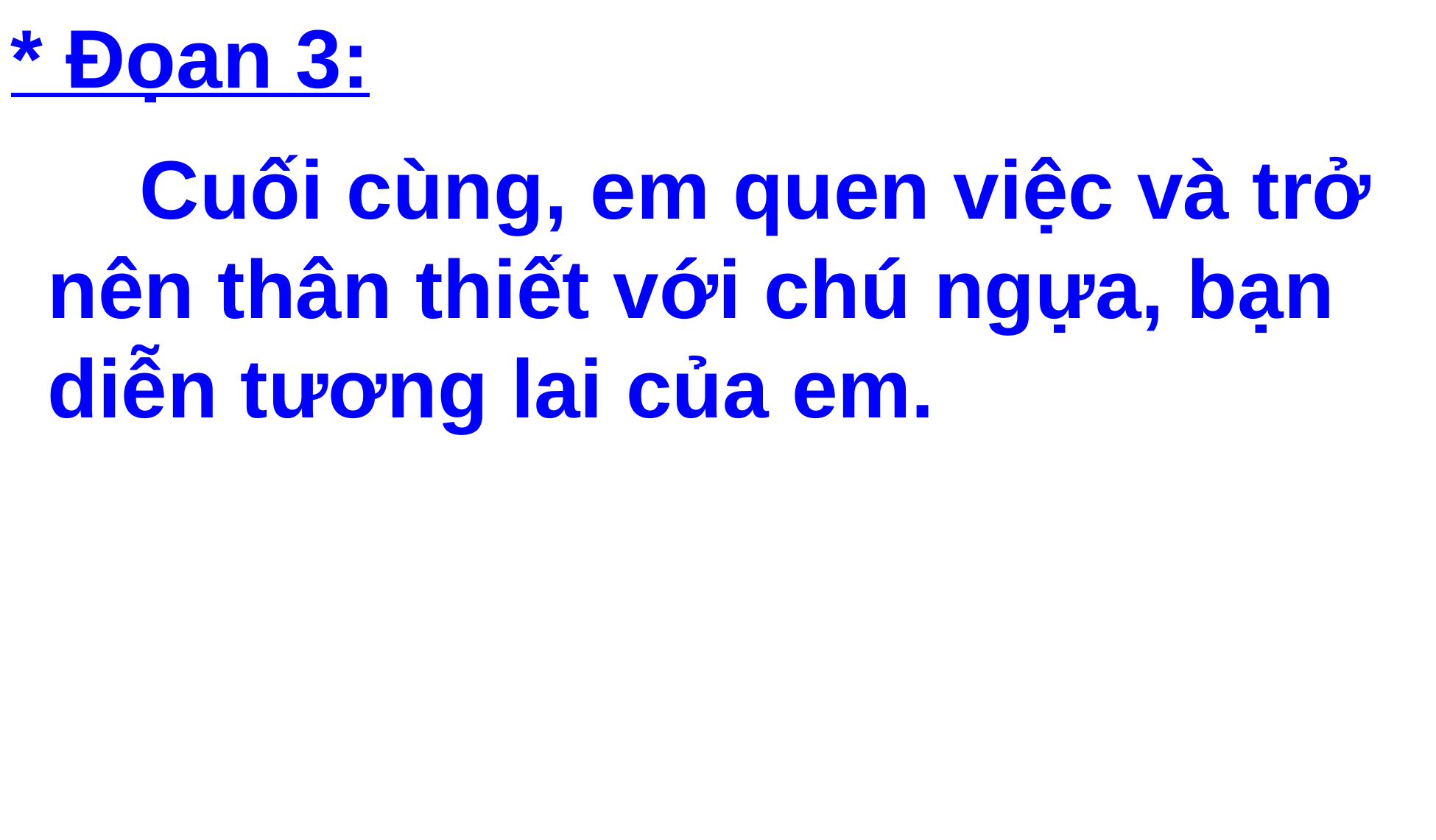

* Đọan 3:
    Cuối cùng, em quen việc và trở nên thân thiết với chú ngựa, bạn diễn tương lai của em.